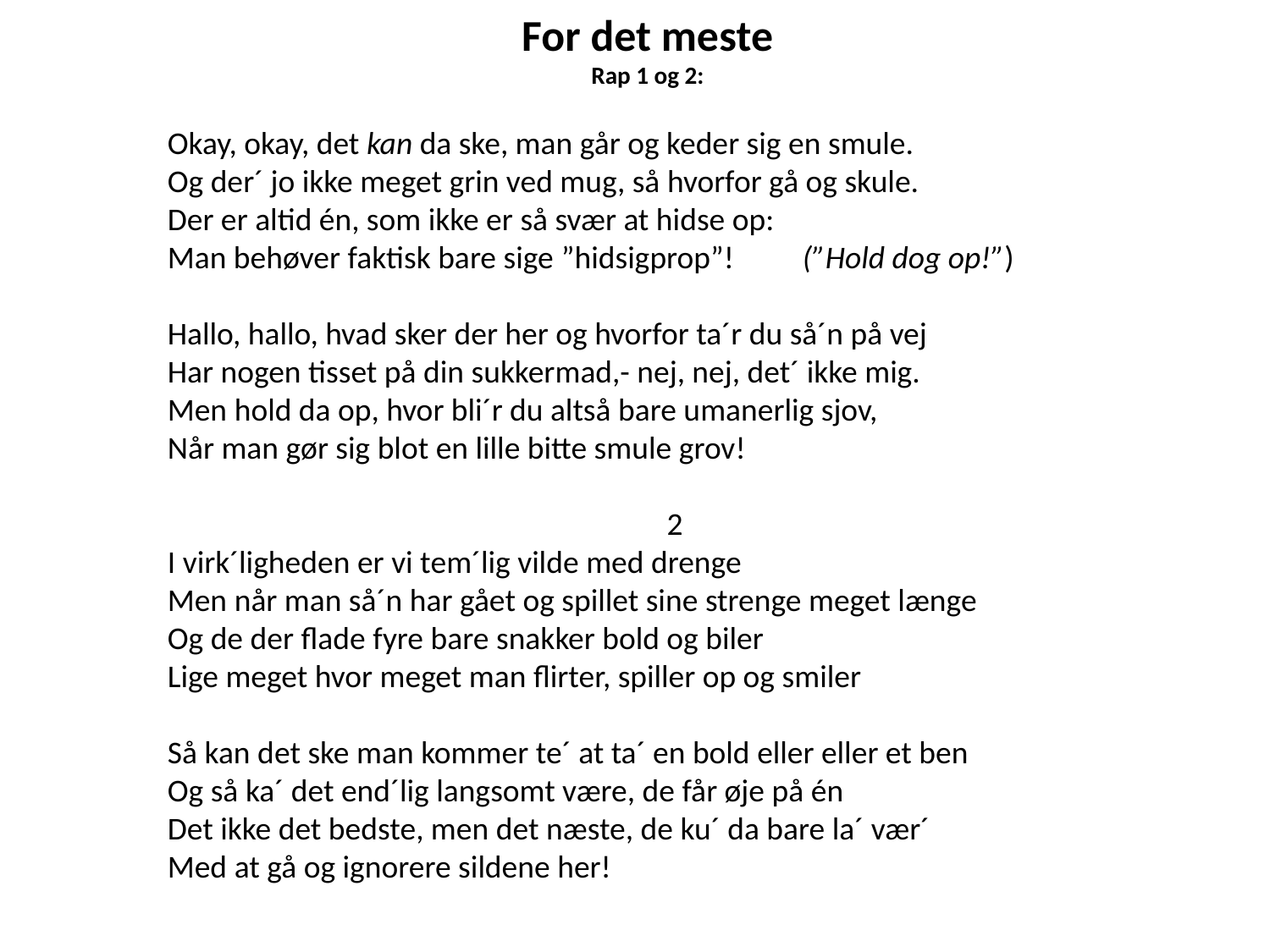

For det meste
Rap 1 og 2:
Okay, okay, det kan da ske, man går og keder sig en smule.
Og der´ jo ikke meget grin ved mug, så hvorfor gå og skule.
Der er altid én, som ikke er så svær at hidse op:
Man behøver faktisk bare sige ”hidsigprop”!	(”Hold dog op!”)

Hallo, hallo, hvad sker der her og hvorfor ta´r du så´n på vej
Har nogen tisset på din sukkermad,- nej, nej, det´ ikke mig.
Men hold da op, hvor bli´r du altså bare umanerlig sjov,
Når man gør sig blot en lille bitte smule grov!

2
I virk´ligheden er vi tem´lig vilde med drenge
Men når man så´n har gået og spillet sine strenge meget længe
Og de der flade fyre bare snakker bold og biler
Lige meget hvor meget man flirter, spiller op og smiler

Så kan det ske man kommer te´ at ta´ en bold eller eller et ben
Og så ka´ det end´lig langsomt være, de får øje på én
Det ikke det bedste, men det næste, de ku´ da bare la´ vær´
Med at gå og ignorere sildene her!